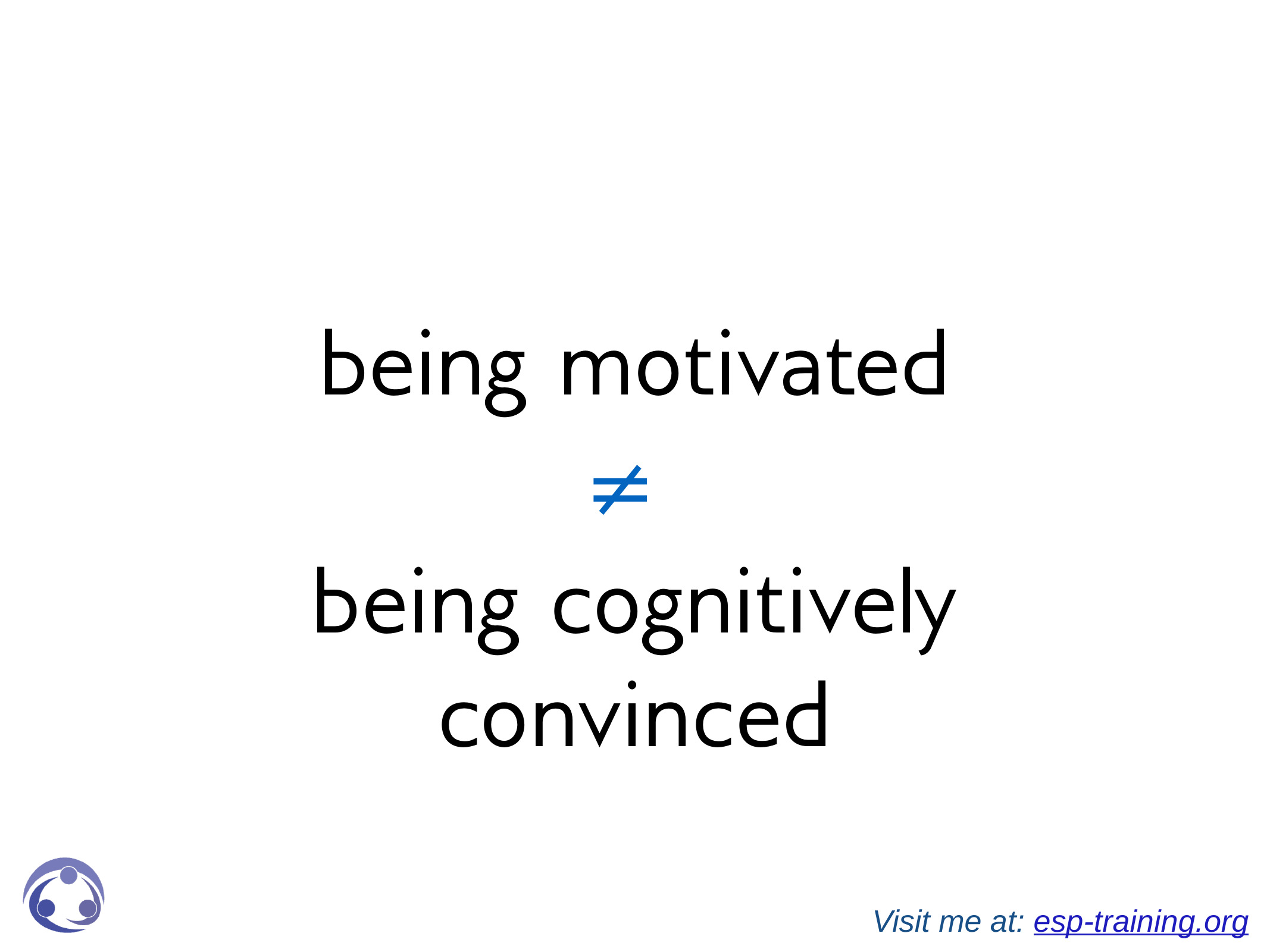

being motivated
≠
being cognitively
convinced
Visit me at: esp-training.org